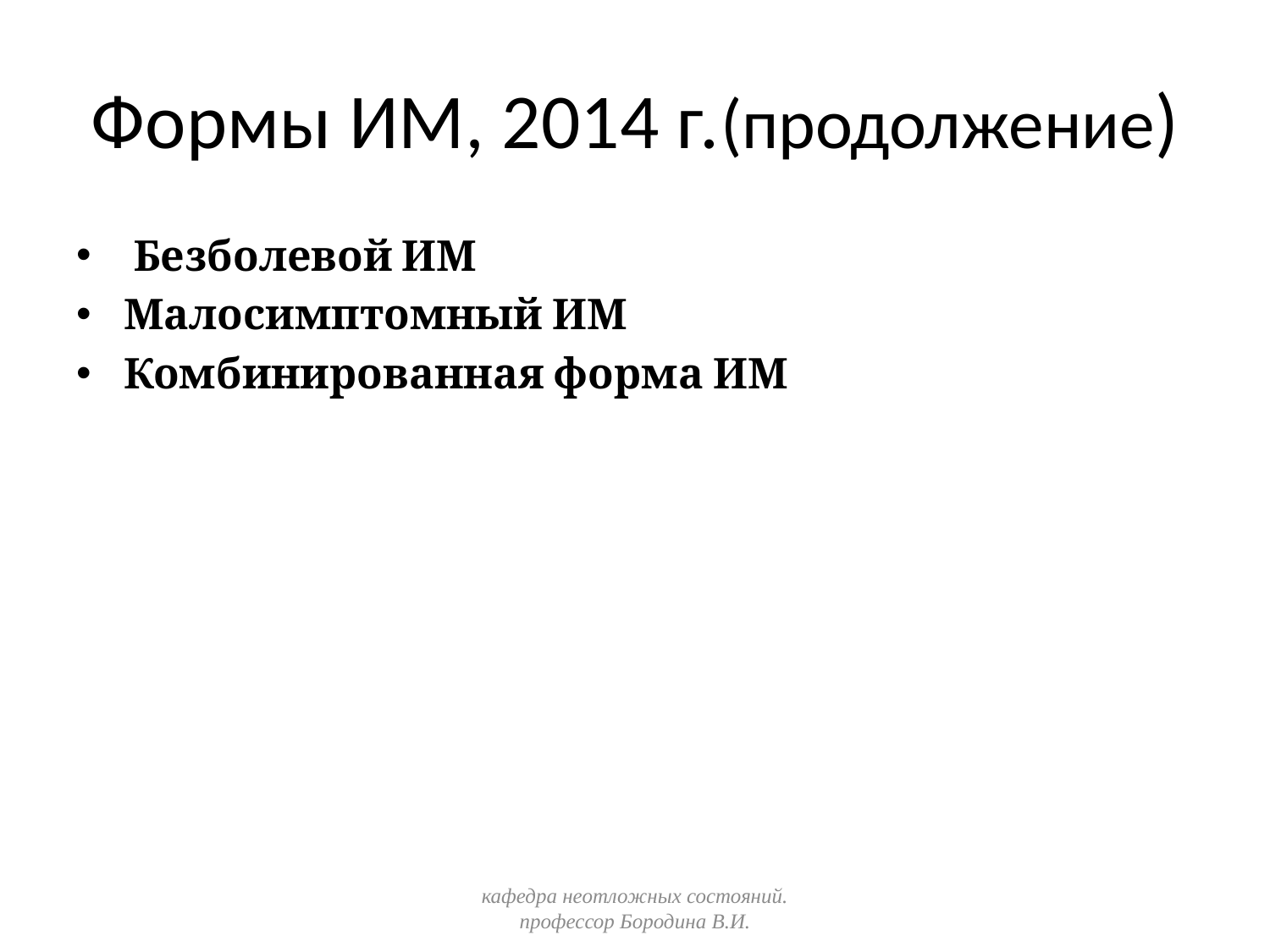

# Формы ИМ, 2014 г.(продолжение)
 Безболевой ИМ
Малосимптомный ИМ
Комбинированная форма ИМ

кафедра неотложных состояний. профессор Бородина В.И.